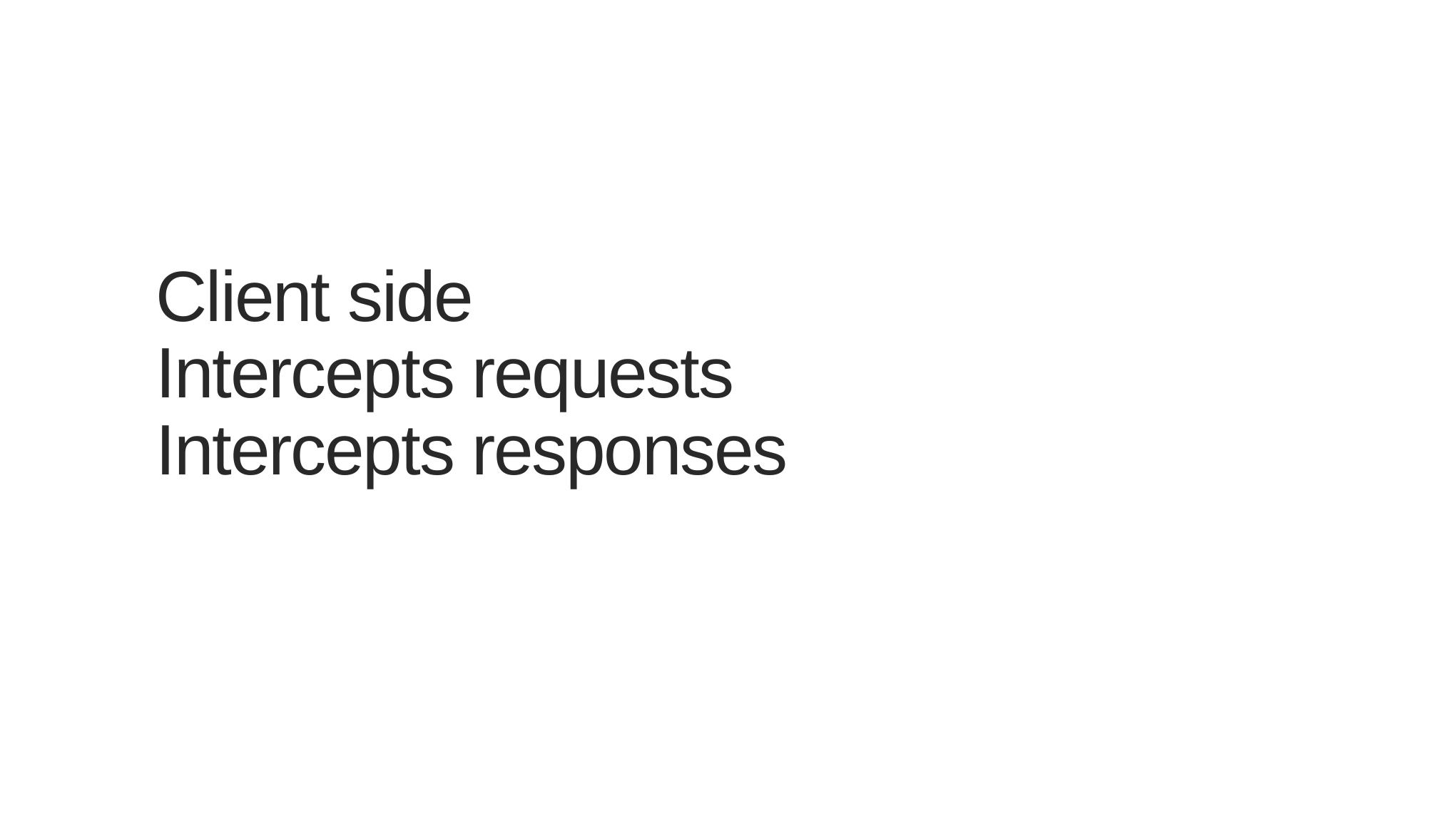

# Client side Intercepts requests Intercepts responses